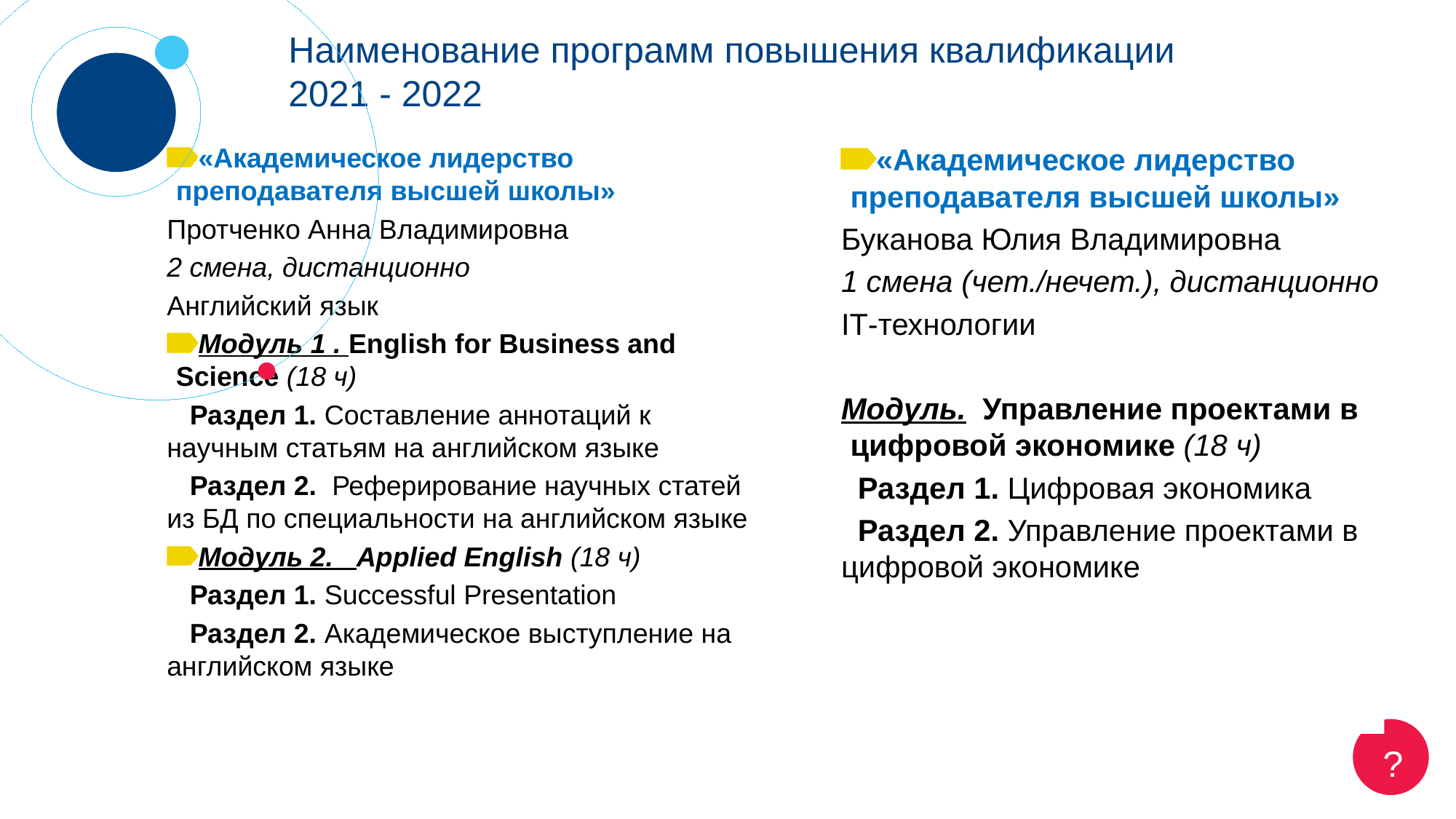

# Наименование программ повышения квалификации 2021 - 2022
«Академическое лидерство преподавателя высшей школы»
Протченко Анна Владимировна
2 смена, дистанционно
Английский язык
Модуль 1 . English for Business and Science (18 ч)
   Раздел 1. Составление аннотаций к научным статьям на английском языке
   Раздел 2.  Реферирование научных статей из БД по специальности на английском языке
Модуль 2.   Applied English (18 ч)
   Раздел 1. Successful Presentation
   Раздел 2. Академическое выступление на английском языке
«Академическое лидерство преподавателя высшей школы»
Буканова Юлия Владимировна
1 смена (чет./нечет.), дистанционно
IT-технологии

Модуль.  Управление проектами в цифровой экономике (18 ч)
  Раздел 1. Цифровая экономика
  Раздел 2. Управление проектами в цифровой экономике

?